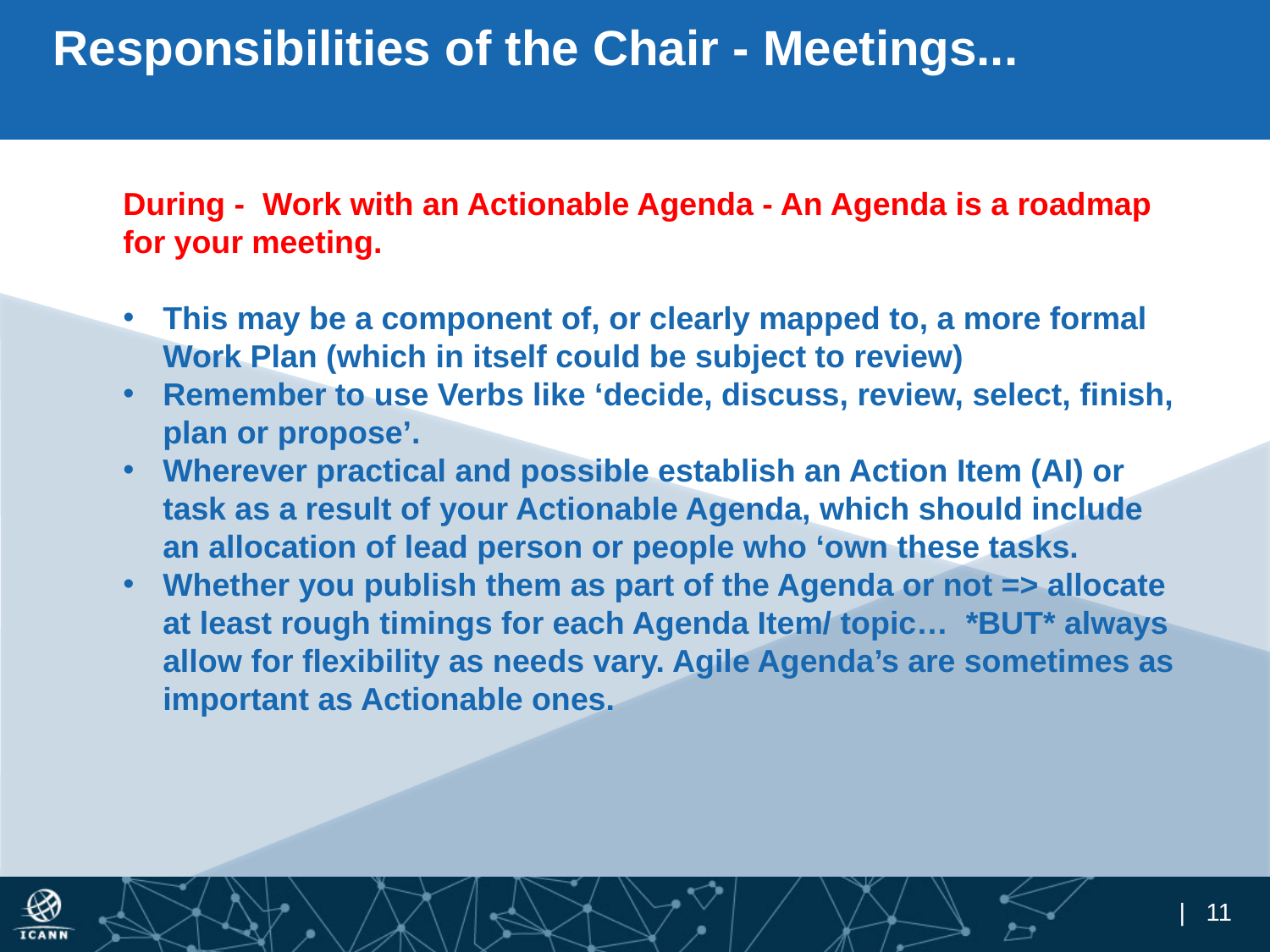

# Responsibilities of the Chair - Meetings...

During -  Work with an Actionable Agenda - An Agenda is a roadmap for your meeting.

This may be a component of, or clearly mapped to, a more formal Work Plan (which in itself could be subject to review)
Remember to use Verbs like ‘decide, discuss, review, select, finish, plan or propose’.
Wherever practical and possible establish an Action Item (AI) or task as a result of your Actionable Agenda, which should include an allocation of lead person or people who ‘own these tasks.
Whether you publish them as part of the Agenda or not => allocate at least rough timings for each Agenda Item/ topic…  *BUT* always allow for flexibility as needs vary. Agile Agenda’s are sometimes as important as Actionable ones.